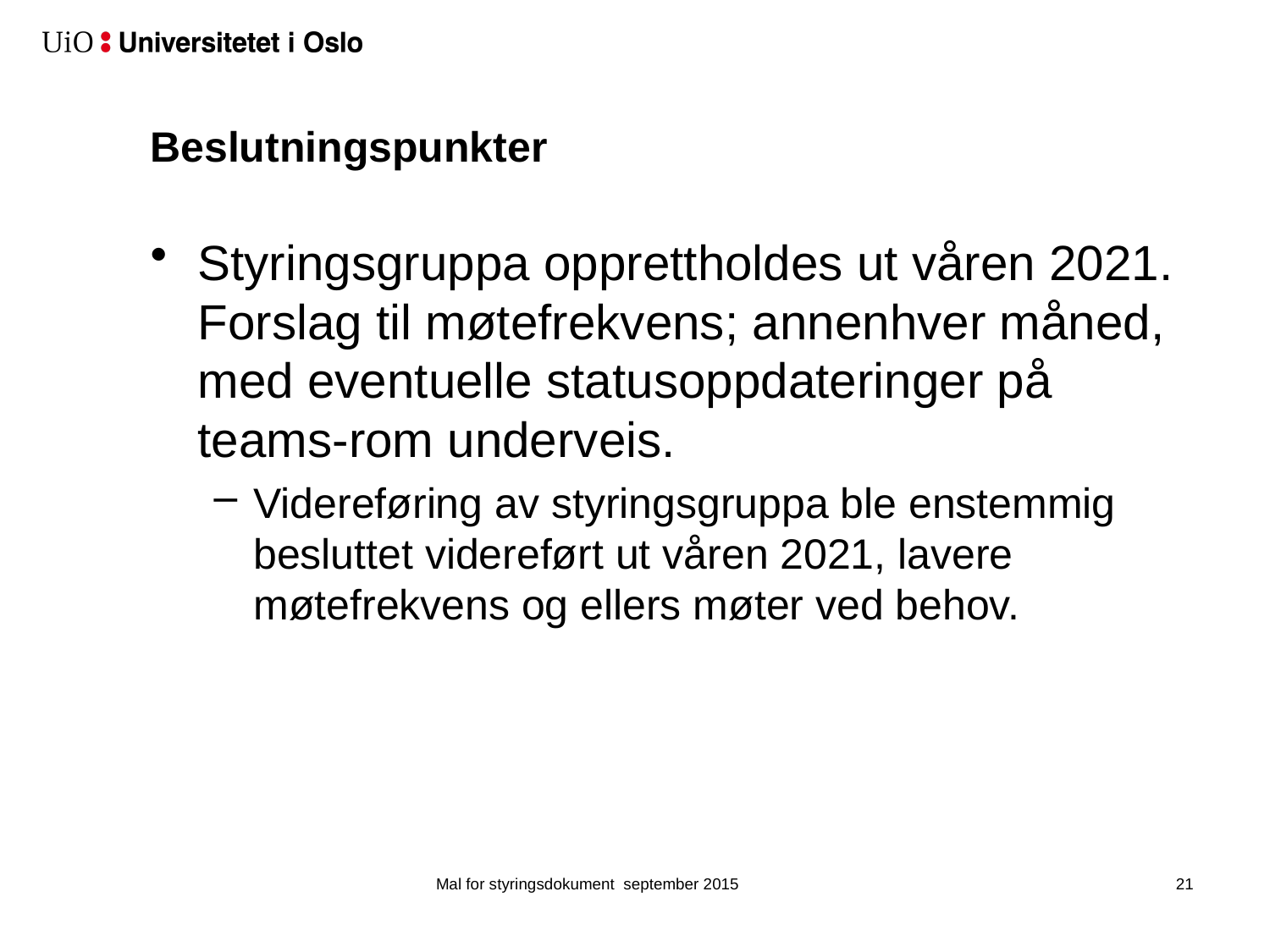

# Beslutningspunkter
Styringsgruppa opprettholdes ut våren 2021. Forslag til møtefrekvens; annenhver måned, med eventuelle statusoppdateringer på teams-rom underveis.
Videreføring av styringsgruppa ble enstemmig besluttet videreført ut våren 2021, lavere møtefrekvens og ellers møter ved behov.

Mal for styringsdokument  september 2015
21